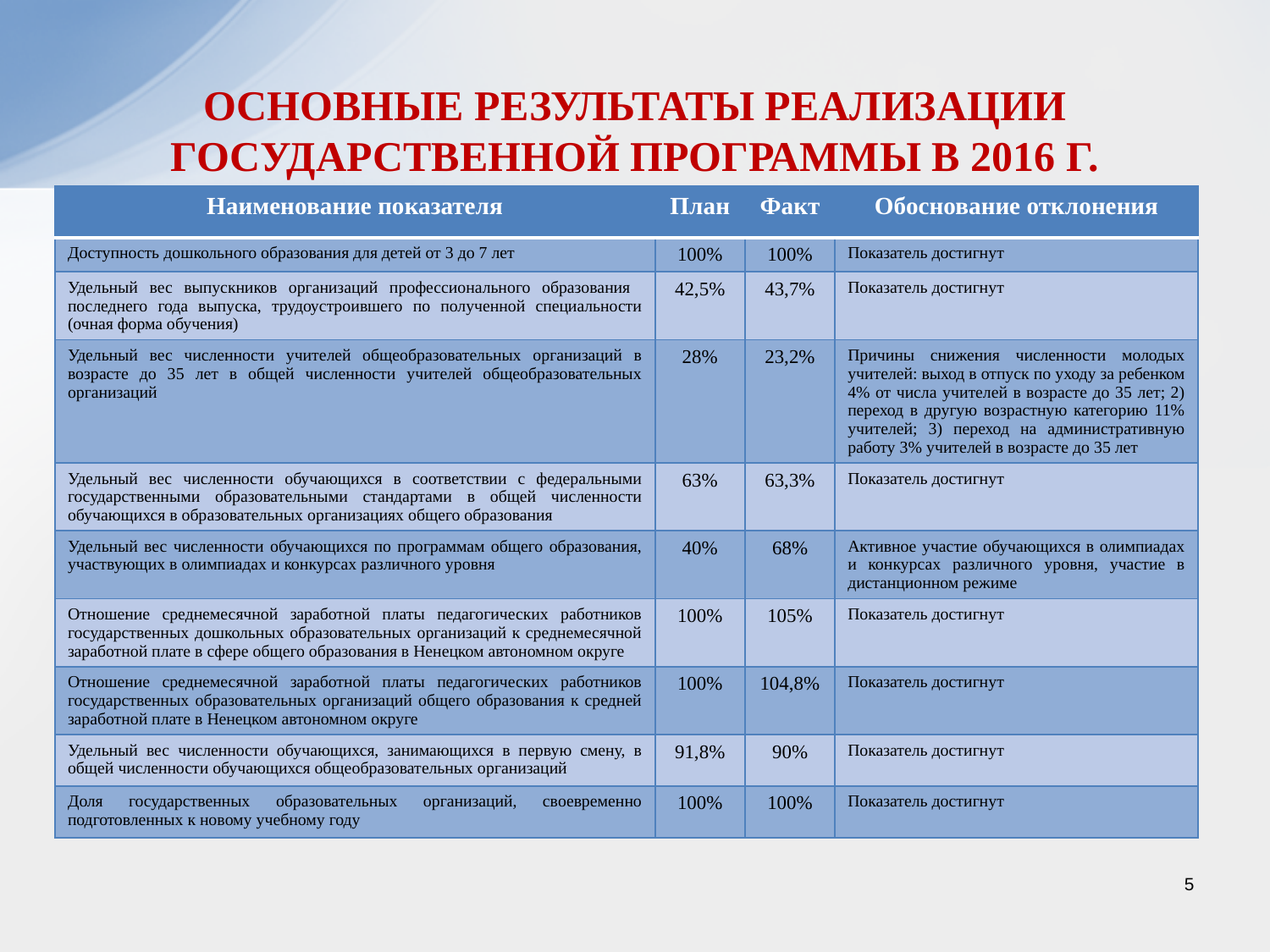

# ОСНОВНЫЕ РЕЗУЛЬТАТЫ РЕАЛИЗАЦИИ ГОСУДАРСТВЕННОЙ ПРОГРАММЫ В 2016 Г.
| Наименование показателя | План | Факт | Обоснование отклонения |
| --- | --- | --- | --- |
| Доступность дошкольного образования для детей от 3 до 7 лет | 100% | 100% | Показатель достигнут |
| Удельный вес выпускников организаций профессионального образования последнего года выпуска, трудоустроившего по полученной специальности (очная форма обучения) | 42,5% | 43,7% | Показатель достигнут |
| Удельный вес численности учителей общеобразовательных организаций в возрасте до 35 лет в общей численности учителей общеобразовательных организаций | 28% | 23,2% | Причины снижения численности молодых учителей: выход в отпуск по уходу за ребенком 4% от числа учителей в возрасте до 35 лет; 2) переход в другую возрастную категорию 11% учителей; 3) переход на административную работу 3% учителей в возрасте до 35 лет |
| Удельный вес численности обучающихся в соответствии с федеральными государственными образовательными стандартами в общей численности обучающихся в образовательных организациях общего образования | 63% | 63,3% | Показатель достигнут |
| Удельный вес численности обучающихся по программам общего образования, участвующих в олимпиадах и конкурсах различного уровня | 40% | 68% | Активное участие обучающихся в олимпиадах и конкурсах различного уровня, участие в дистанционном режиме |
| Отношение среднемесячной заработной платы педагогических работников государственных дошкольных образовательных организаций к среднемесячной заработной плате в сфере общего образования в Ненецком автономном округе | 100% | 105% | Показатель достигнут |
| Отношение среднемесячной заработной платы педагогических работников государственных образовательных организаций общего образования к средней заработной плате в Ненецком автономном округе | 100% | 104,8% | Показатель достигнут |
| Удельный вес численности обучающихся, занимающихся в первую смену, в общей численности обучающихся общеобразовательных организаций | 91,8% | 90% | Показатель достигнут |
| Доля государственных образовательных организаций, своевременно подготовленных к новому учебному году | 100% | 100% | Показатель достигнут |
5